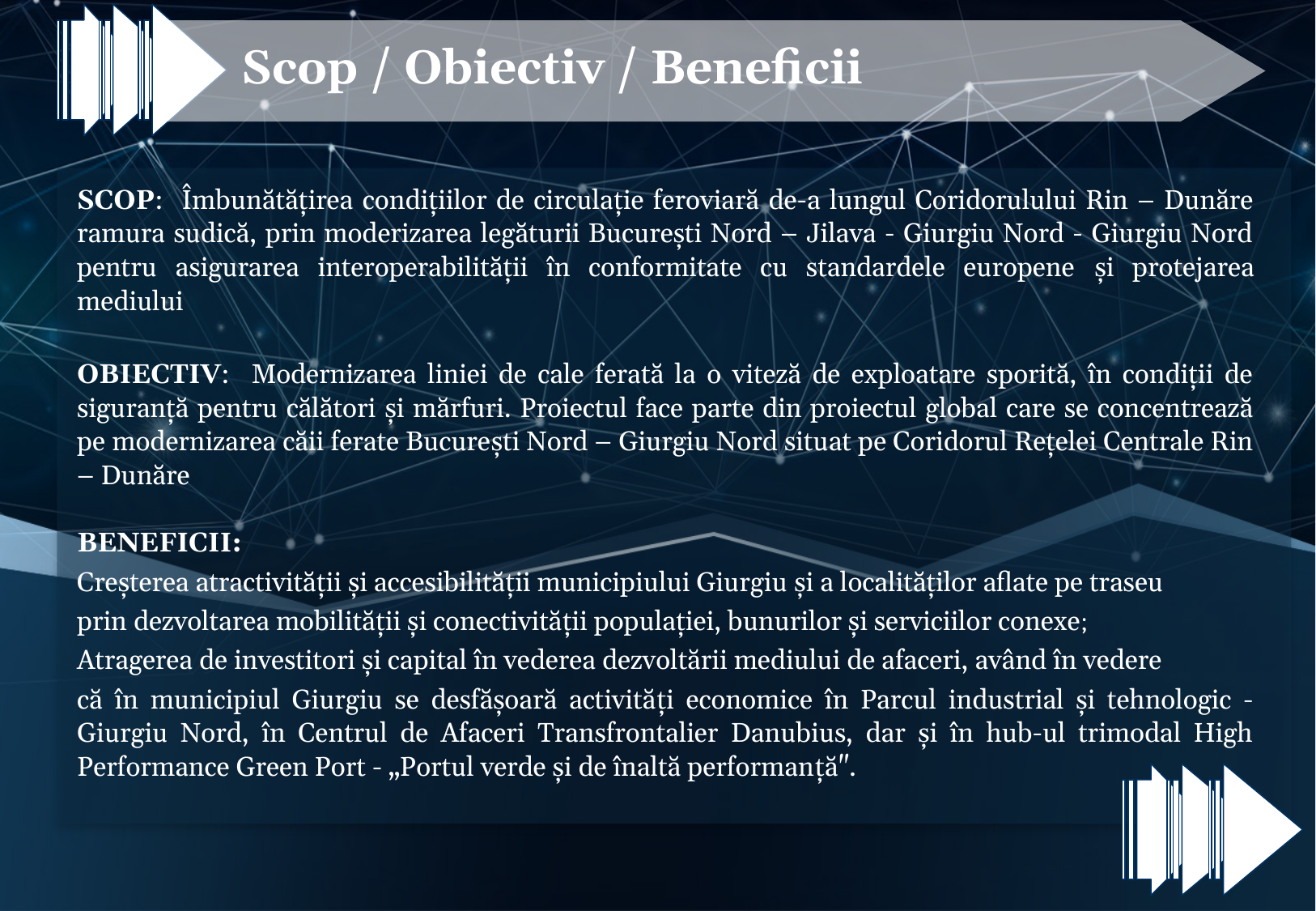

Scop / Obiectiv / Beneficii

|  |
| --- |
SCOP:  Îmbunătăţirea condiţiilor de circulaţie feroviară de-a lungul Coridorulului Rin – Dunăre ramura sudică, prin moderizarea legăturii Bucureşti Nord – Jilava - Giurgiu Nord - Giurgiu Nord pentru asigurarea interoperabilității în conformitate cu standardele europene și protejarea mediului

OBIECTIV:  Modernizarea liniei de cale ferată la o viteză de exploatare sporită, în condiții de siguranță pentru călători și mărfuri. Proiectul face parte din proiectul global care se concentrează pe modernizarea căii ferate București Nord – Giurgiu Nord situat pe Coridorul Rețelei Centrale Rin – Dunăre

BENEFICII:
Creşterea atractivităţii şi accesibilităţii municipiului Giurgiu și a localităților aflate pe traseu
prin dezvoltarea mobilităţii şi conectivităţii populaţiei, bunurilor şi serviciilor conexe;
Atragerea de investitori şi capital în vederea dezvoltării mediului de afaceri, având în vedere
că în municipiul Giurgiu se desfăşoară activităţi economice în Parcul industrial şi tehnologic - Giurgiu Nord, în Centrul de Afaceri Transfrontalier Danubius, dar şi în hub-ul trimodal High Performance Green Port - „Portul verde şi de înaltă performanţă".